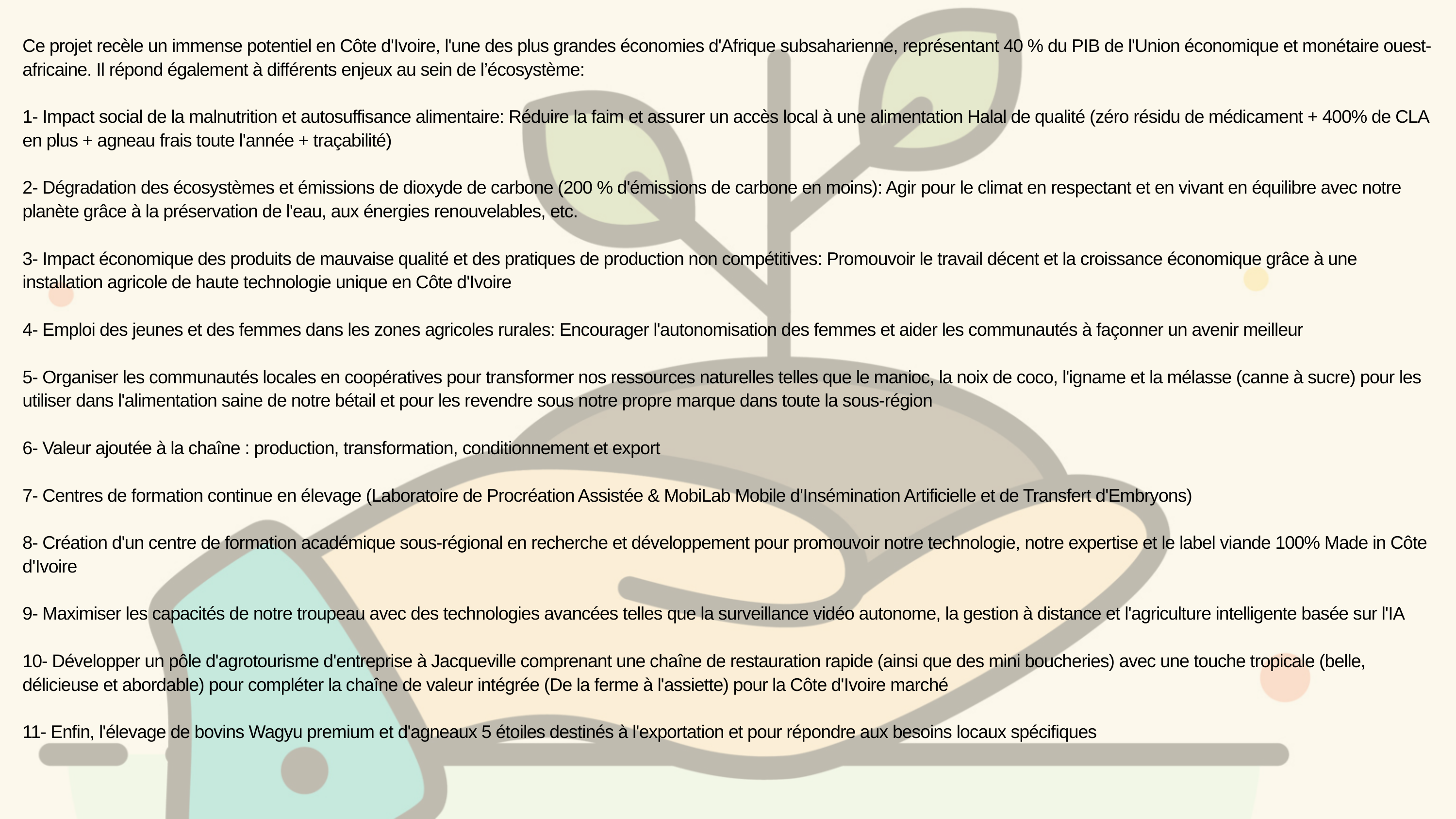

Ce projet recèle un immense potentiel en Côte d'Ivoire, l'une des plus grandes économies d'Afrique subsaharienne, représentant 40 % du PIB de l'Union économique et monétaire ouest-africaine. Il répond également à différents enjeux au sein de l’écosystème:

1- Impact social de la malnutrition et autosuffisance alimentaire: Réduire la faim et assurer un accès local à une alimentation Halal de qualité (zéro résidu de médicament + 400% de CLA en plus + agneau frais toute l'année + traçabilité)

2- Dégradation des écosystèmes et émissions de dioxyde de carbone (200 % d'émissions de carbone en moins): Agir pour le climat en respectant et en vivant en équilibre avec notre planète grâce à la préservation de l'eau, aux énergies renouvelables, etc.

3- Impact économique des produits de mauvaise qualité et des pratiques de production non compétitives: Promouvoir le travail décent et la croissance économique grâce à une installation agricole de haute technologie unique en Côte d'Ivoire

4- Emploi des jeunes et des femmes dans les zones agricoles rurales: Encourager l'autonomisation des femmes et aider les communautés à façonner un avenir meilleur

5- Organiser les communautés locales en coopératives pour transformer nos ressources naturelles telles que le manioc, la noix de coco, l'igname et la mélasse (canne à sucre) pour les utiliser dans l'alimentation saine de notre bétail et pour les revendre sous notre propre marque dans toute la sous-région

6- Valeur ajoutée à la chaîne : production, transformation, conditionnement et export

7- Centres de formation continue en élevage (Laboratoire de Procréation Assistée & MobiLab Mobile d'Insémination Artificielle et de Transfert d'Embryons)

8- Création d'un centre de formation académique sous-régional en recherche et développement pour promouvoir notre technologie, notre expertise et le label viande 100% Made in Côte d'Ivoire

9- Maximiser les capacités de notre troupeau avec des technologies avancées telles que la surveillance vidéo autonome, la gestion à distance et l'agriculture intelligente basée sur l'IA

10- Développer un pôle d'agrotourisme d'entreprise à Jacqueville comprenant une chaîne de restauration rapide (ainsi que des mini boucheries) avec une touche tropicale (belle, délicieuse et abordable) pour compléter la chaîne de valeur intégrée (De la ferme à l'assiette) pour la Côte d'Ivoire marché

11- Enfin, l'élevage de bovins Wagyu premium et d'agneaux 5 étoiles destinés à l'exportation et pour répondre aux besoins locaux spécifiques